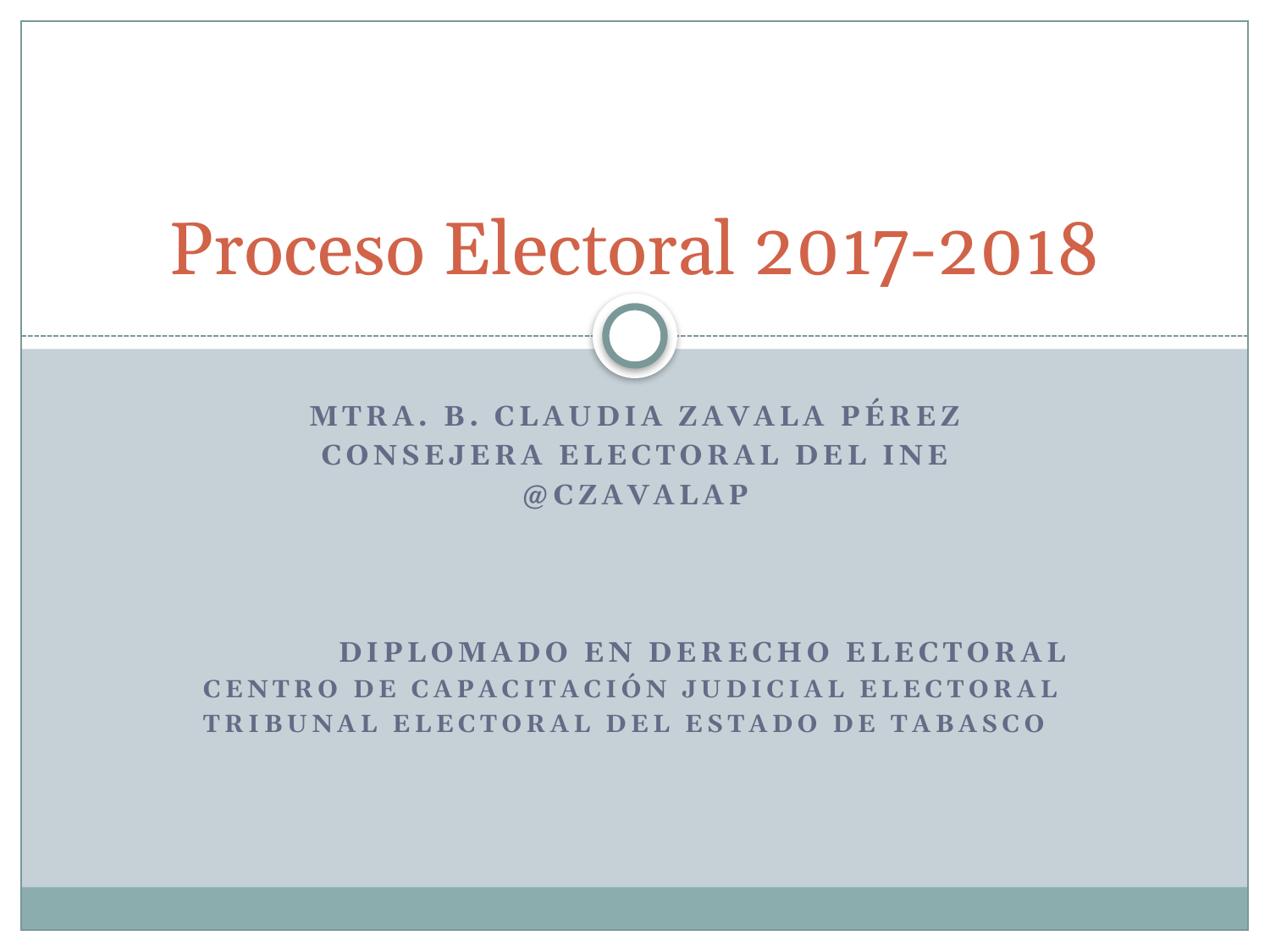

# Proceso Electoral 2017-2018
Mtra. B. Claudia Zavala Pérez
Consejera Electoral del INE
@CZavalaP

DiPLOMADO EN DERECHO ELECTORAL
Centro de capacitación judicial electoral
Tribunal electoral del estado de tabasco